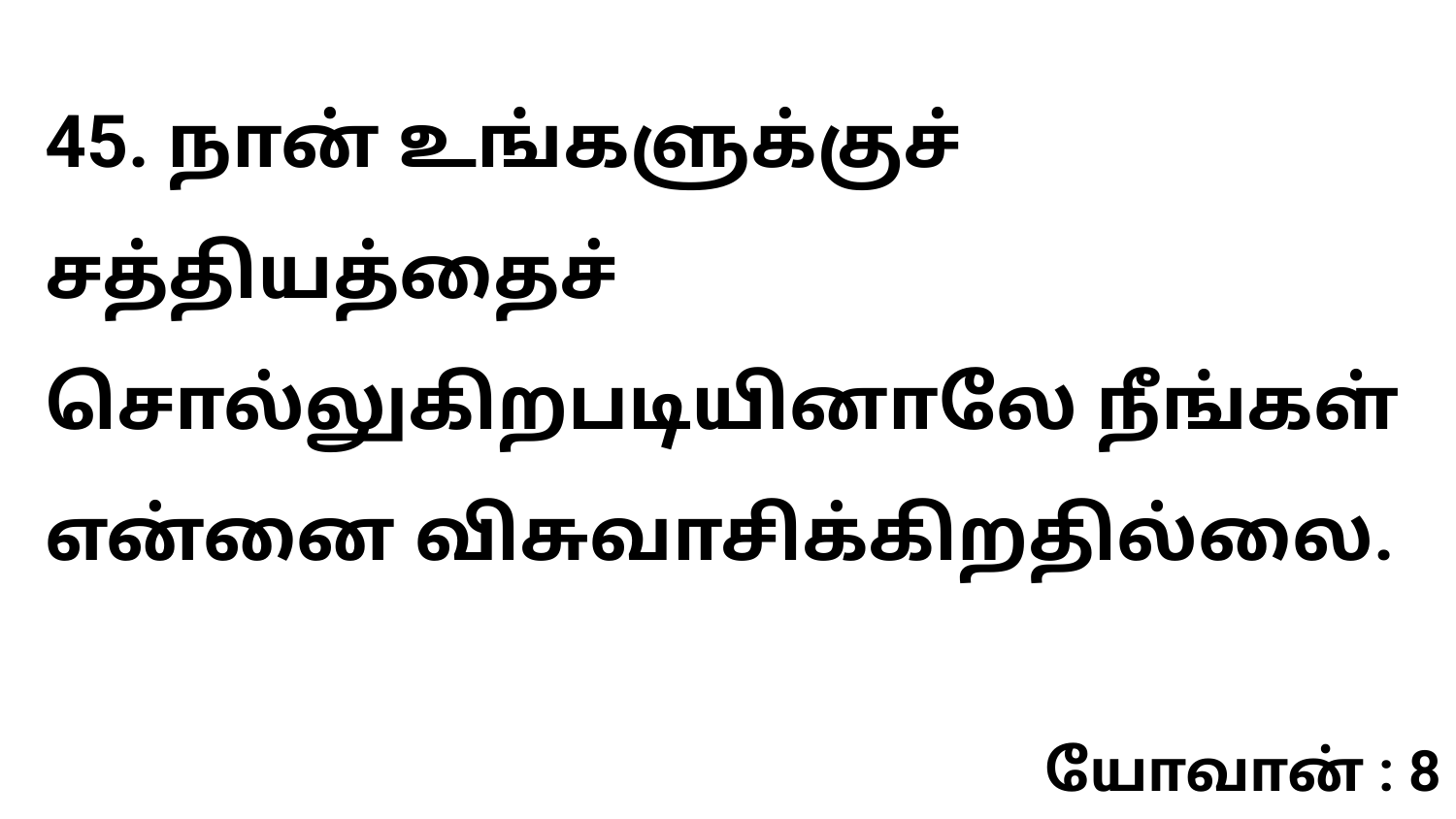

45. நான் உங்களுக்குச் சத்தியத்தைச் சொல்லுகிறபடியினாலே நீங்கள் என்னை விசுவாசிக்கிறதில்லை.
யோவான் : 8